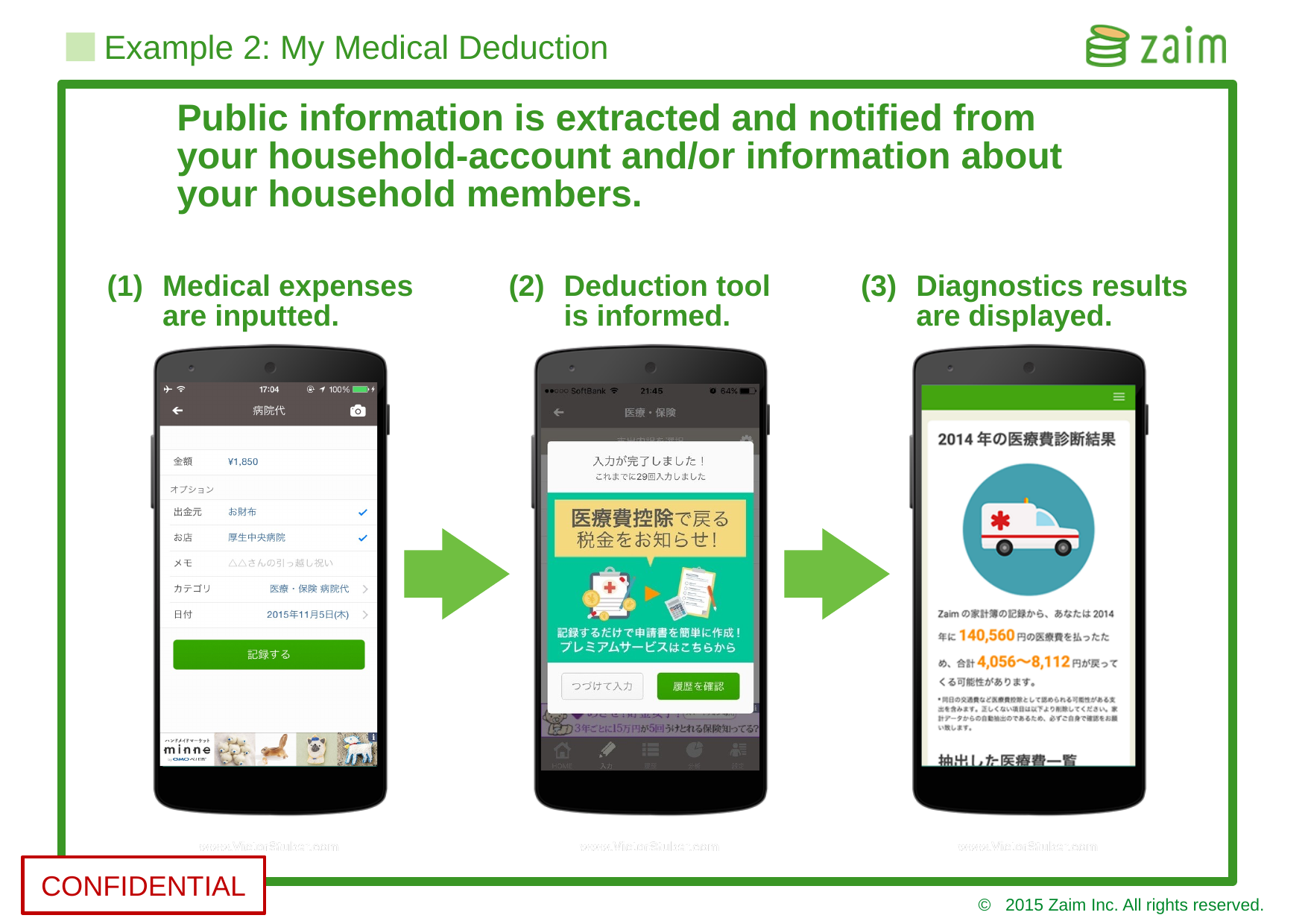

# Example 2: My Medical Deduction

Public information is extracted and notified from your household-account and/or information about your household members.
(1)	Medical expenses are inputted.
(2)	Deduction tool is informed.
(3)	Diagnostics results are displayed.

CONFIDENTIAL